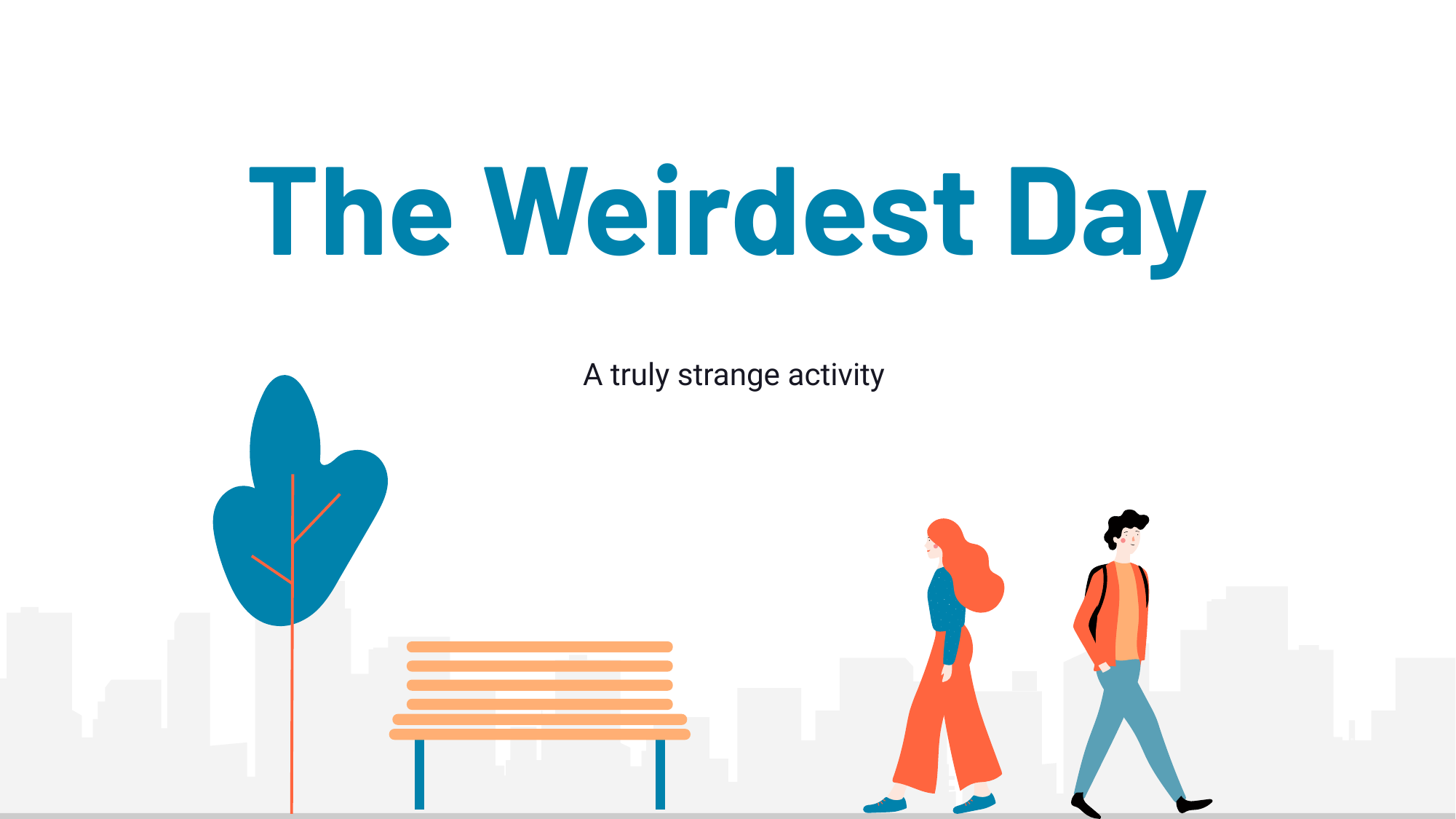

# The Weirdest Day
A truly strange activity